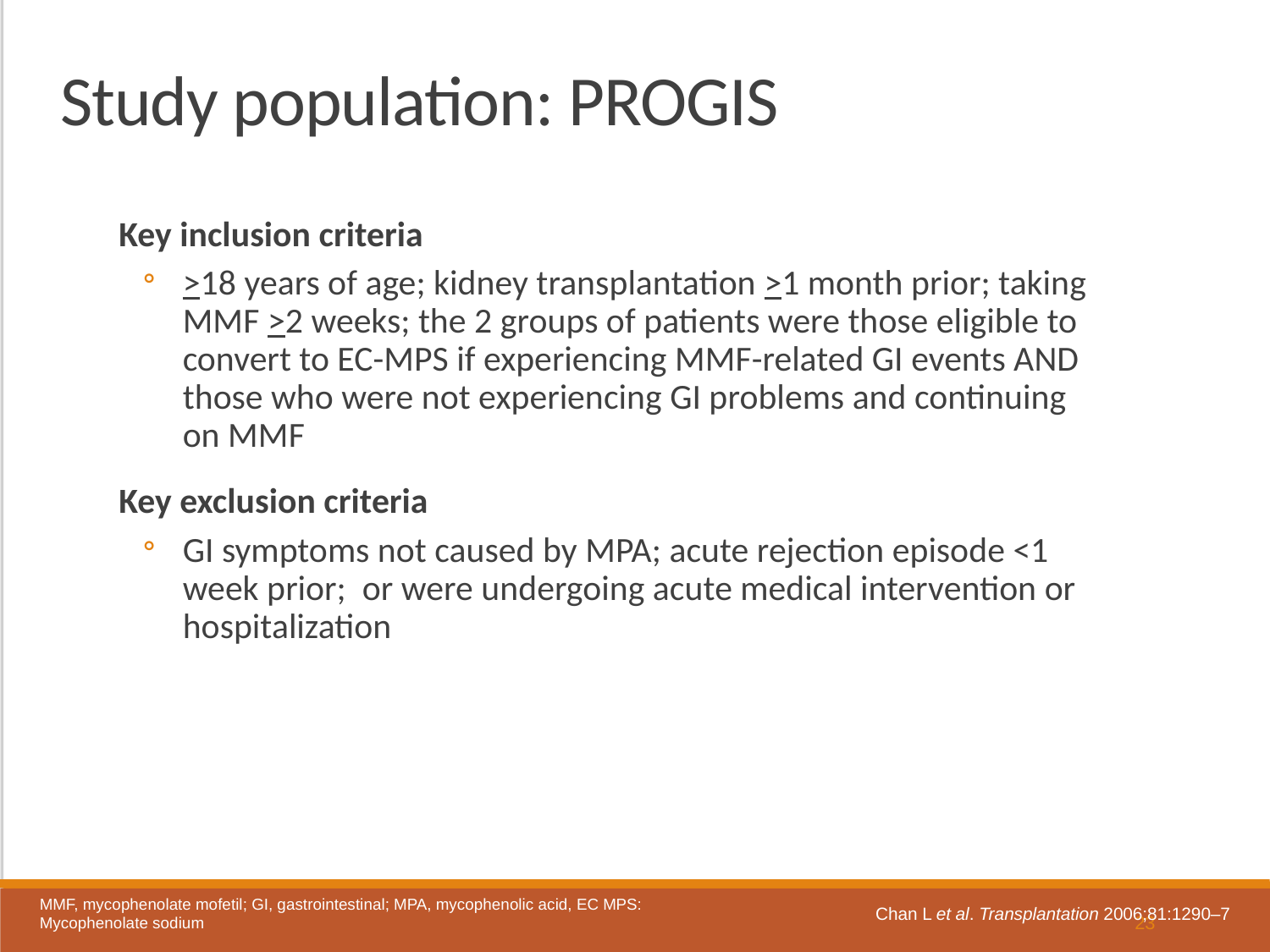

Study population: PROGIS
Key inclusion criteria
>18 years of age; kidney transplantation >1 month prior; taking MMF >2 weeks; the 2 groups of patients were those eligible to convert to EC-MPS if experiencing MMF-related GI events AND those who were not experiencing GI problems and continuing on MMF
Key exclusion criteria
GI symptoms not caused by MPA; acute rejection episode <1 week prior;  or were undergoing acute medical intervention or hospitalization
MMF, mycophenolate mofetil; GI, gastrointestinal; MPA, mycophenolic acid, EC MPS: Mycophenolate sodium

23
Chan L et al. Transplantation 2006;81:1290–7